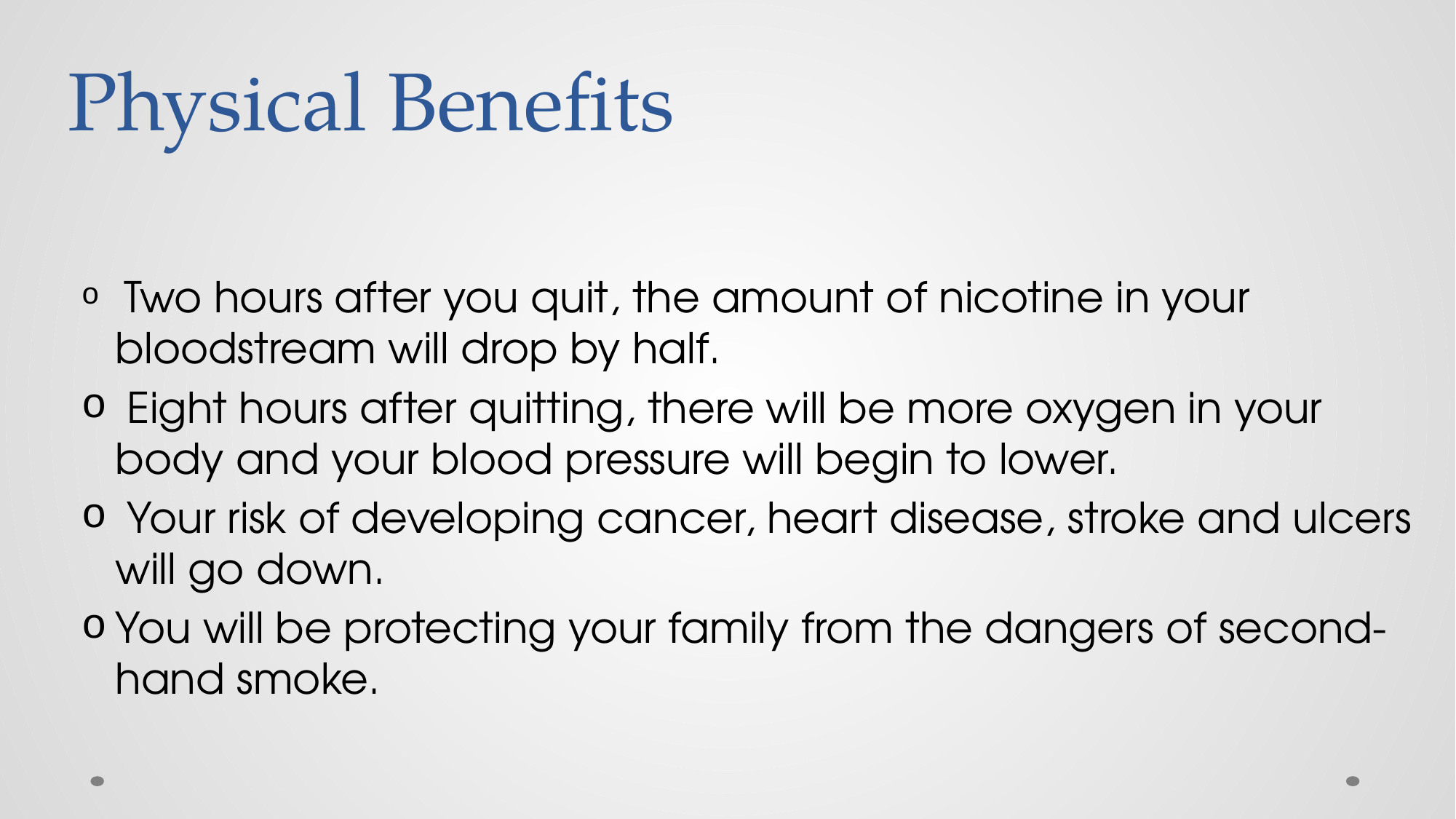

Physical Benefits

 Two hours after you quit, the amount of nicotine in your bloodstream will drop by half.
 Eight hours after quitting, there will be more oxygen in your body and your blood pressure will begin to lower.
 Your risk of developing cancer, heart disease, stroke and ulcers will go down.
You will be protecting your family from the dangers of second-hand smoke.